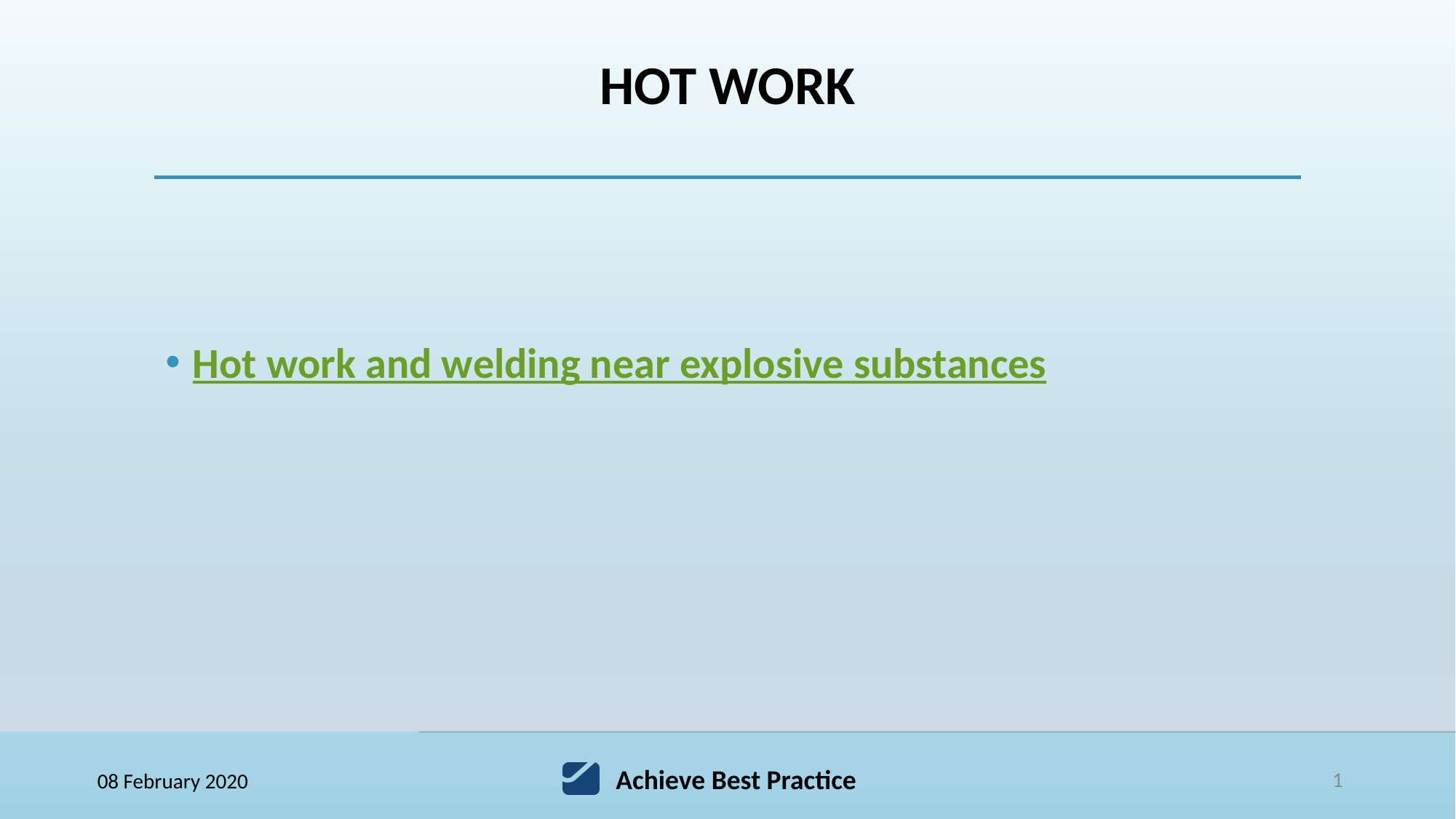

# Hot work
Hot work and welding near explosive substances